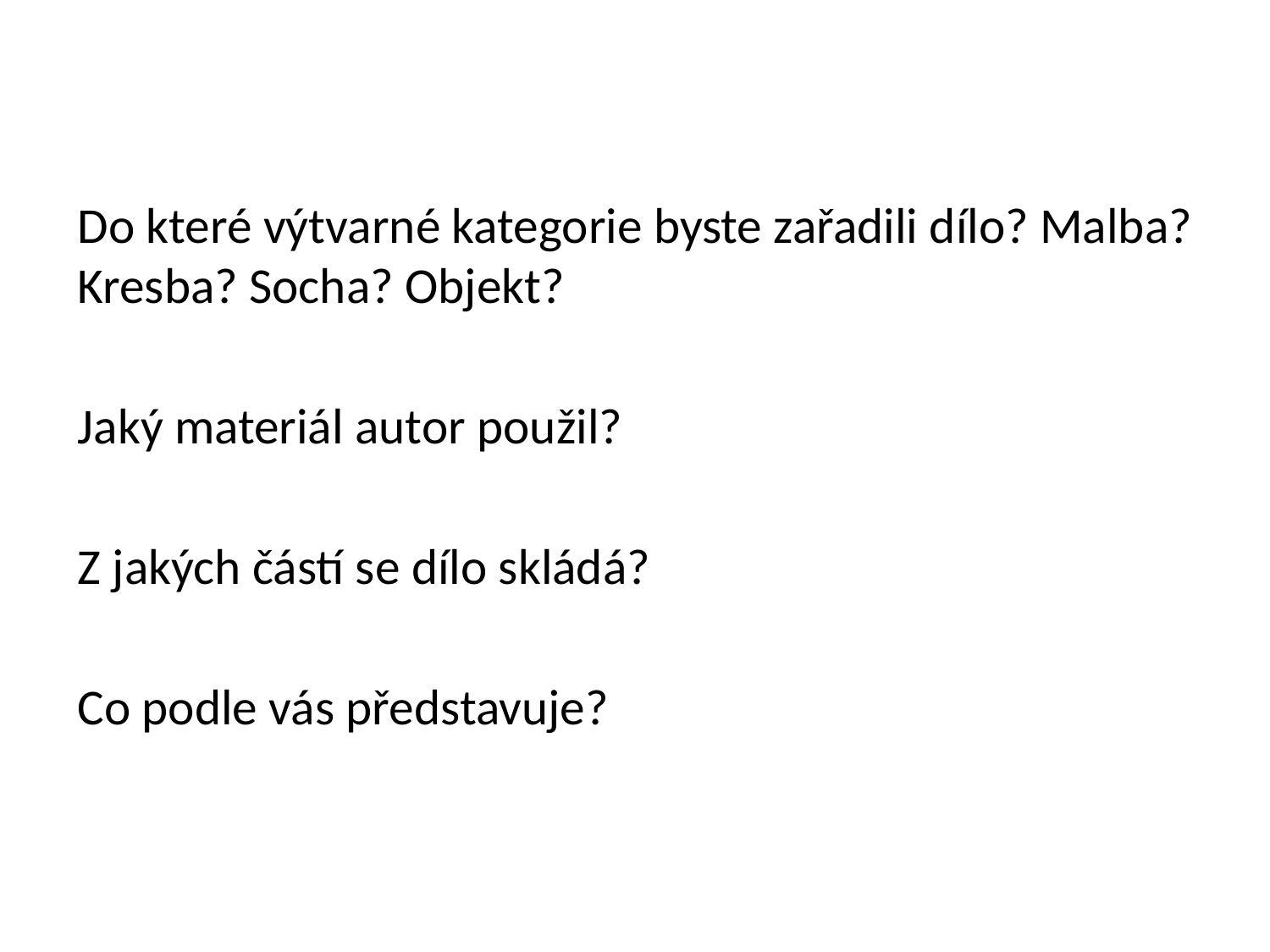

Do které výtvarné kategorie byste zařadili dílo? Malba? Kresba? Socha? Objekt?

Jaký materiál autor použil?

Z jakých částí se dílo skládá?

Co podle vás představuje?